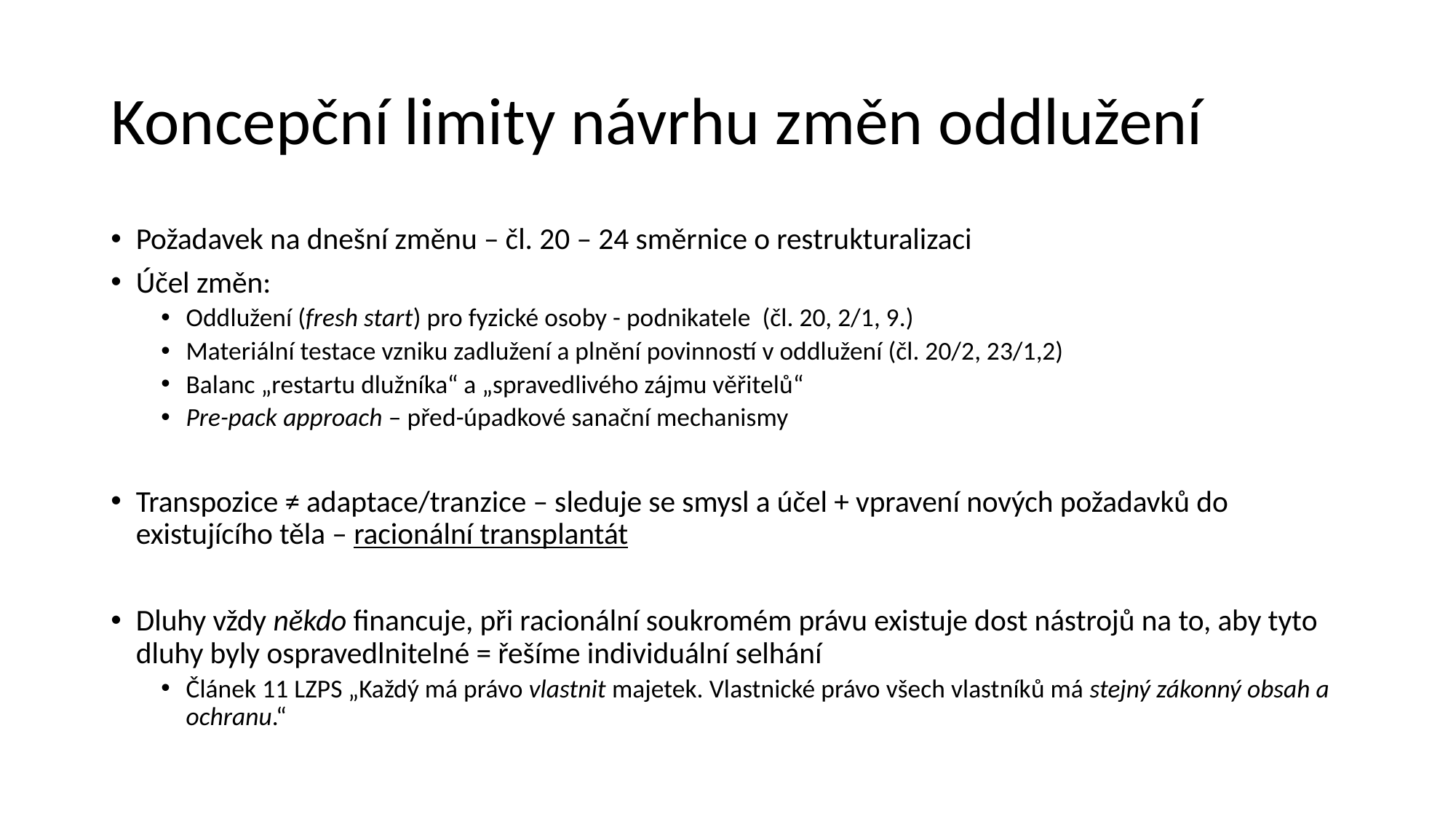

# Koncepční limity návrhu změn oddlužení
Požadavek na dnešní změnu – čl. 20 – 24 směrnice o restrukturalizaci
Účel změn:
Oddlužení (fresh start) pro fyzické osoby - podnikatele  (čl. 20, 2/1, 9.)
Materiální testace vzniku zadlužení a plnění povinností v oddlužení (čl. 20/2, 23/1,2)
Balanc „restartu dlužníka“ a „spravedlivého zájmu věřitelů“
Pre-pack approach – před-úpadkové sanační mechanismy

Transpozice ≠ adaptace/tranzice – sleduje se smysl a účel + vpravení nových požadavků do existujícího těla – racionální transplantát

Dluhy vždy někdo financuje, při racionální soukromém právu existuje dost nástrojů na to, aby tyto dluhy byly ospravedlnitelné = řešíme individuální selhání
Článek 11 LZPS „Každý má právo vlastnit majetek. Vlastnické právo všech vlastníků má stejný zákonný obsah a ochranu.“